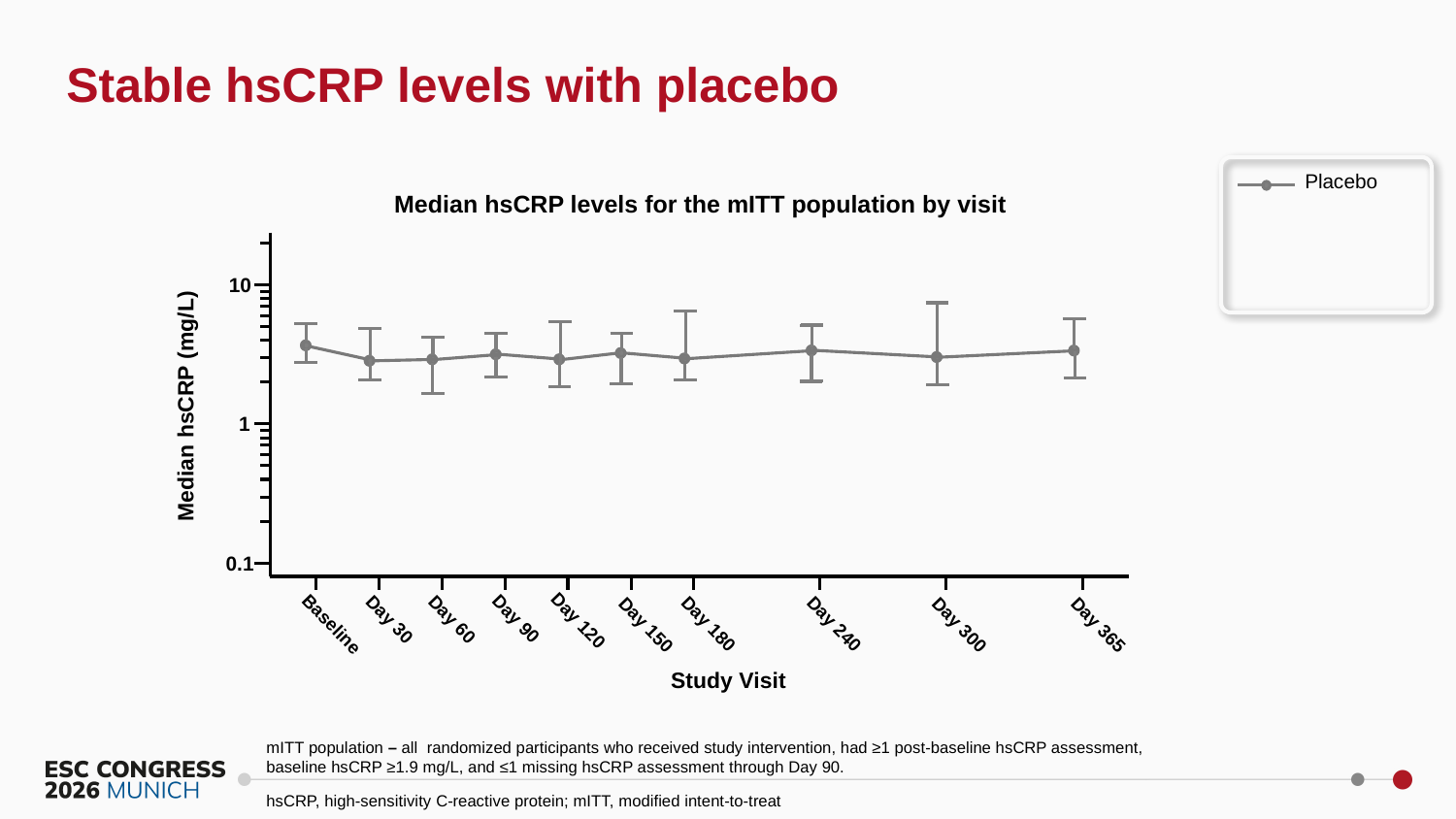

Stable hsCRP levels with placebo

Placebo

Median hsCRP levels for the mITT population by visit
10

Median hsCRP (mg/L)
1
0.1
Day 90
Day 30
Day 60
Day 120
Day 240
Day 180
Baseline
Day 150
Day 300
Day 365
Study Visit
mITT population – all  randomized participants who received study intervention, had ≥1 post-baseline hsCRP assessment,
baseline hsCRP ≥1.9 mg/L, and ≤1 missing hsCRP assessment through Day 90.
hsCRP, high-sensitivity C-reactive protein; mITT, modified intent-to-treat